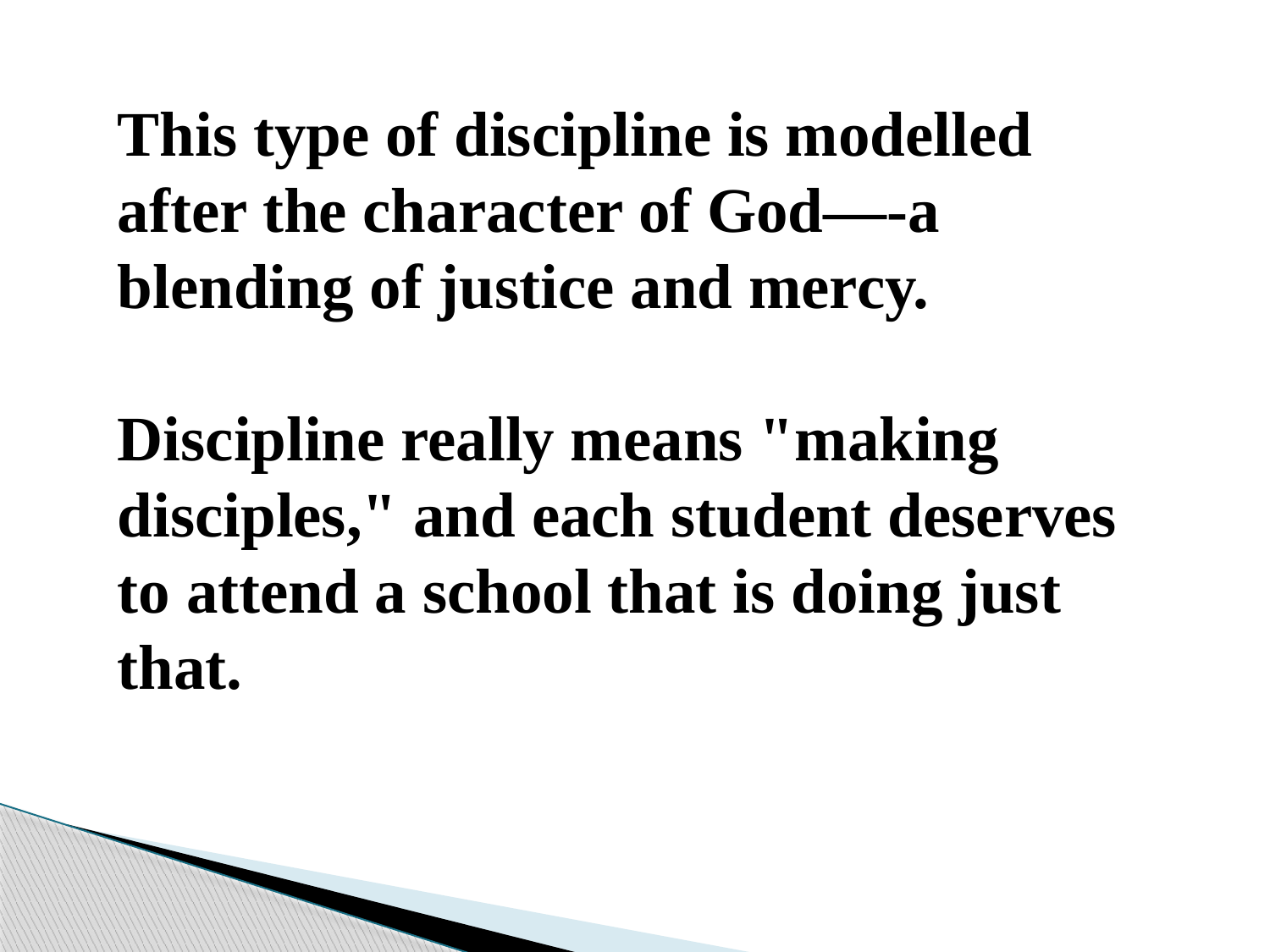

This type of discipline is modelled after the character of God—-a blending of justice and mercy.

Discipline really means "making disciples," and each student deserves to attend a school that is doing just that.